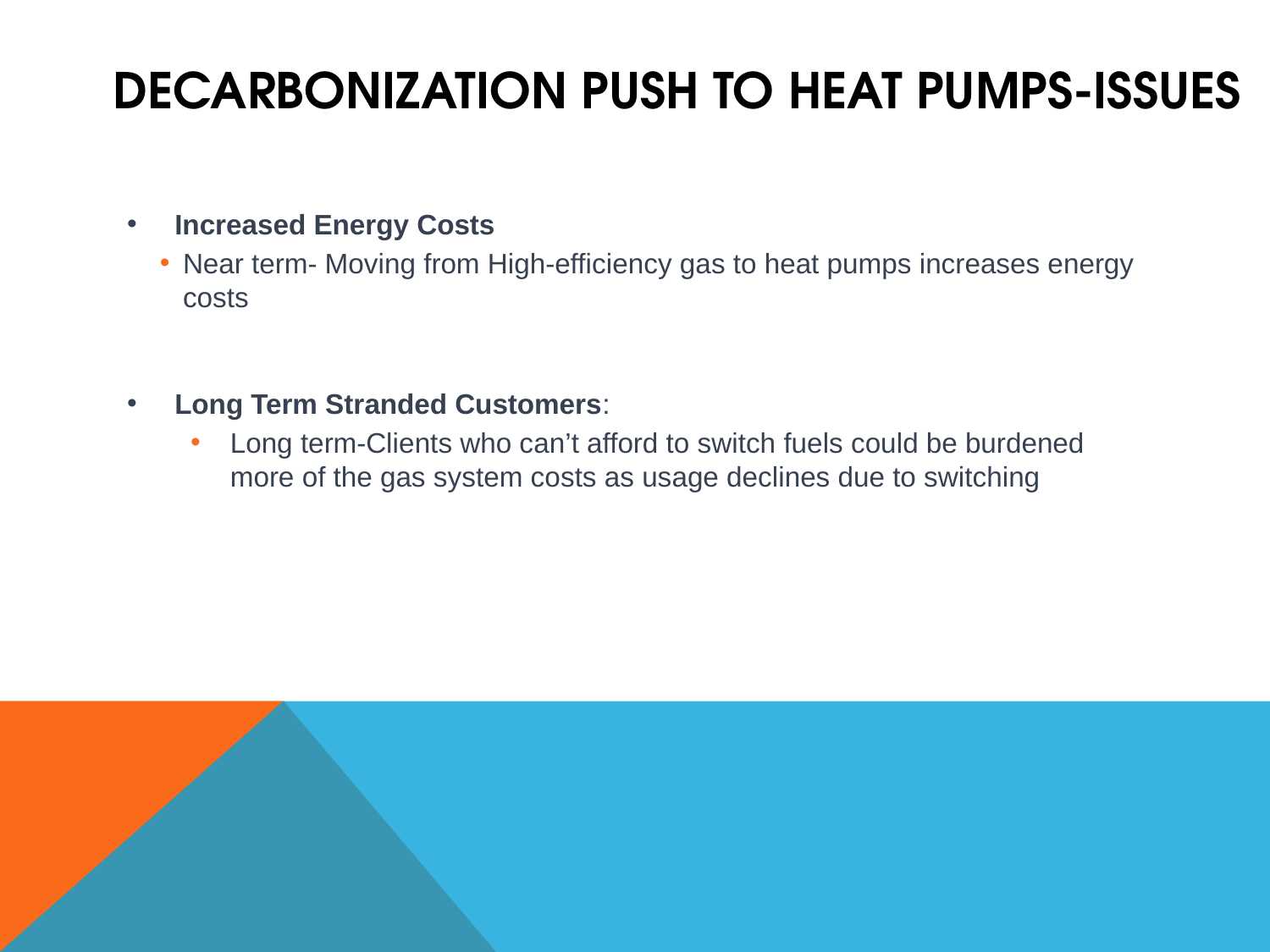

# Decarbonization Push to Heat Pumps-issues

Increased Energy Costs
Near term- Moving from High-efficiency gas to heat pumps increases energy costs

Long Term Stranded Customers:
Long term-Clients who can’t afford to switch fuels could be burdened more of the gas system costs as usage declines due to switching